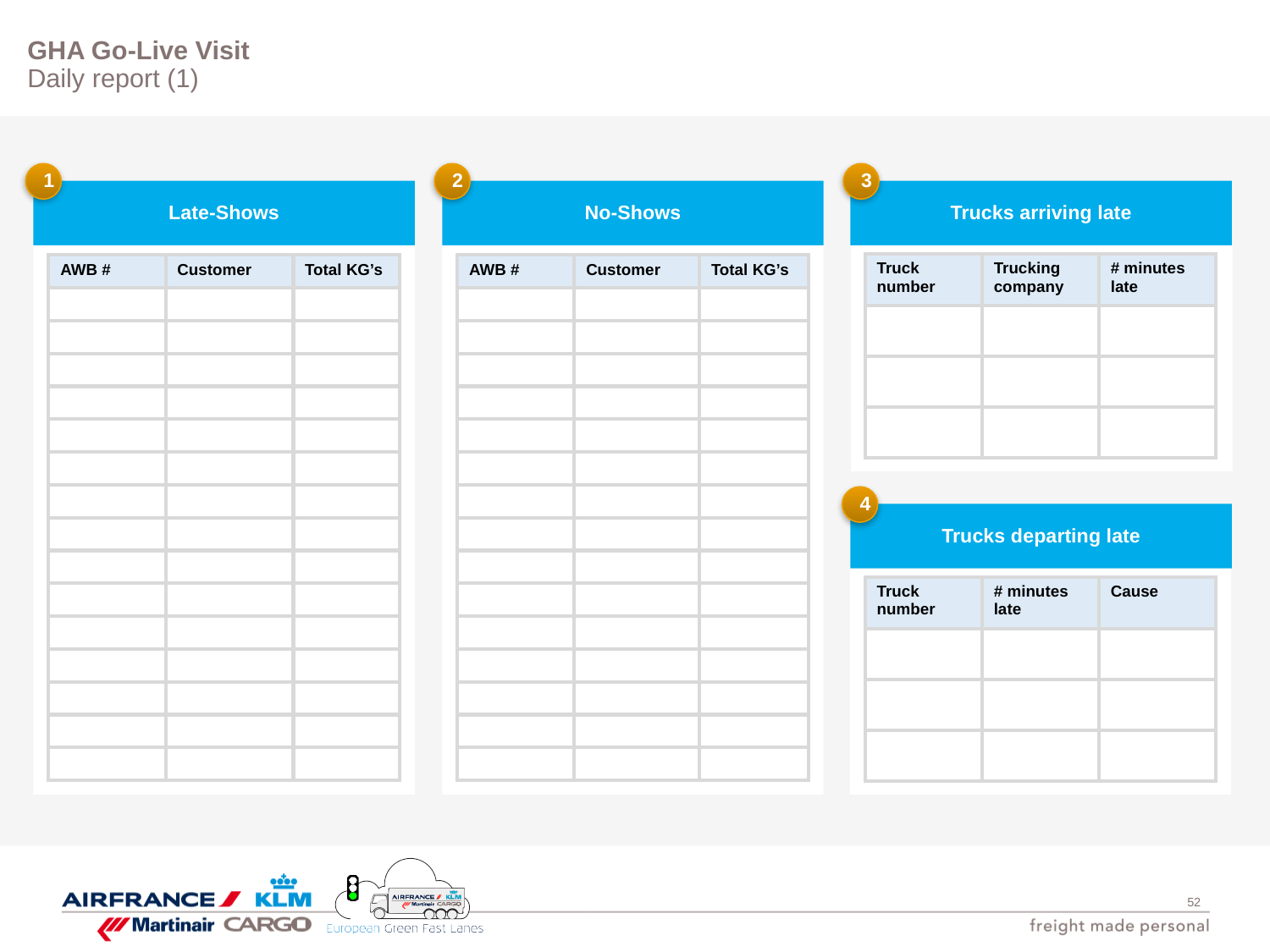

# GHA Go-Live Visit Daily report (1)
1
2
3
Late-Shows
No-Shows
Trucks arriving late

| Truck number | Trucking company | # minutes late |
| --- | --- | --- |
|  |  |  |
|  |  |  |
|  |  |  |
| AWB # | Customer | Total KG’s |
| --- | --- | --- |
|  |  |  |
|  |  |  |
|  |  |  |
|  |  |  |
|  |  |  |
|  |  |  |
|  |  |  |
|  |  |  |
|  |  |  |
|  |  |  |
|  |  |  |
|  |  |  |
|  |  |  |
|  |  |  |
|  |  |  |
| AWB # | Customer | Total KG’s |
| --- | --- | --- |
|  |  |  |
|  |  |  |
|  |  |  |
|  |  |  |
|  |  |  |
|  |  |  |
|  |  |  |
|  |  |  |
|  |  |  |
|  |  |  |
|  |  |  |
|  |  |  |
|  |  |  |
|  |  |  |
|  |  |  |
4
Trucks departing late

| Truck number | # minutes late | Cause |
| --- | --- | --- |
|  |  |  |
|  |  |  |
|  |  |  |